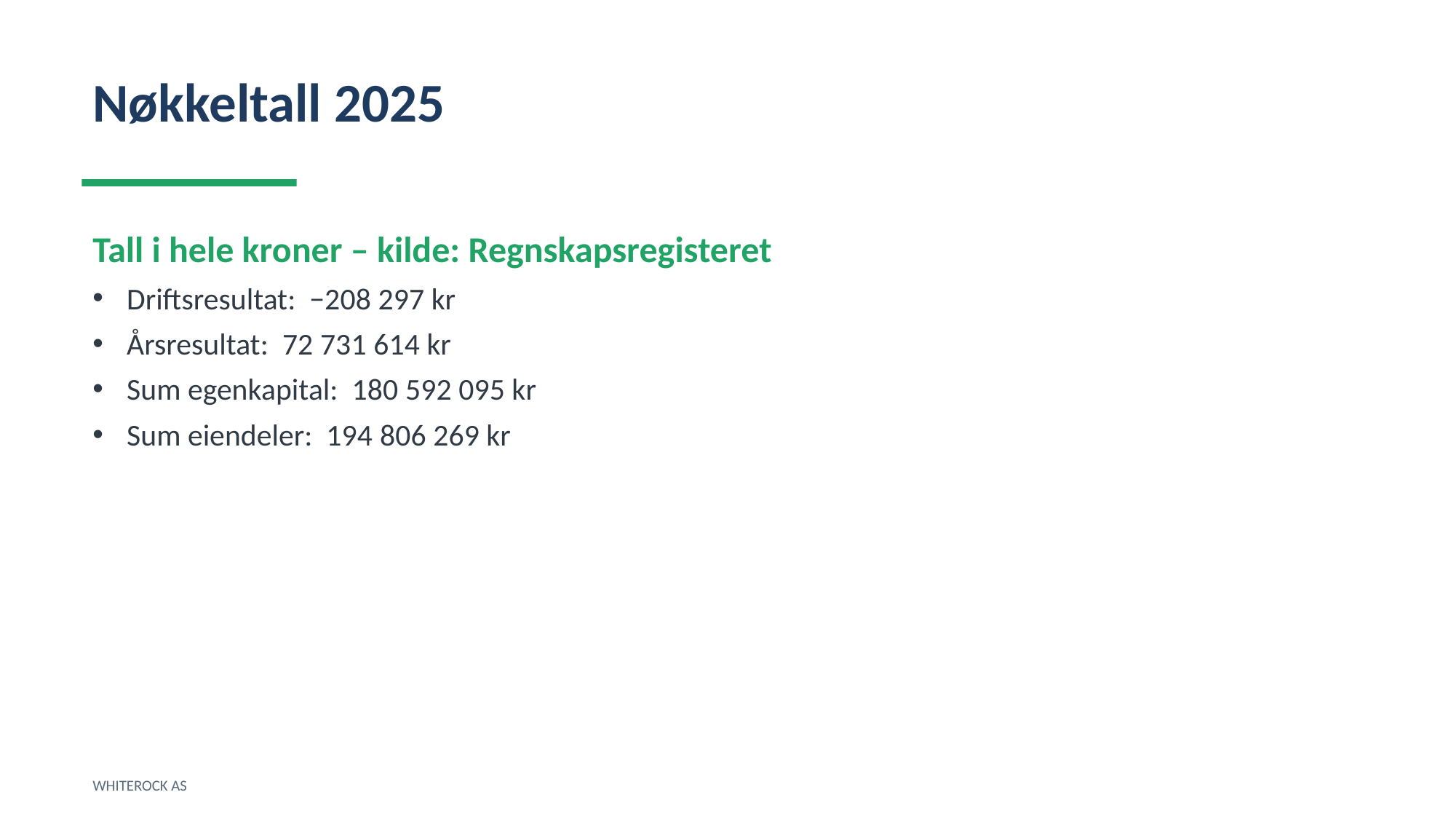

Nøkkeltall 2025

Tall i hele kroner – kilde: Regnskapsregisteret
Driftsresultat:  −208 297 kr
Årsresultat:  72 731 614 kr
Sum egenkapital:  180 592 095 kr
Sum eiendeler:  194 806 269 kr
WHITEROCK AS